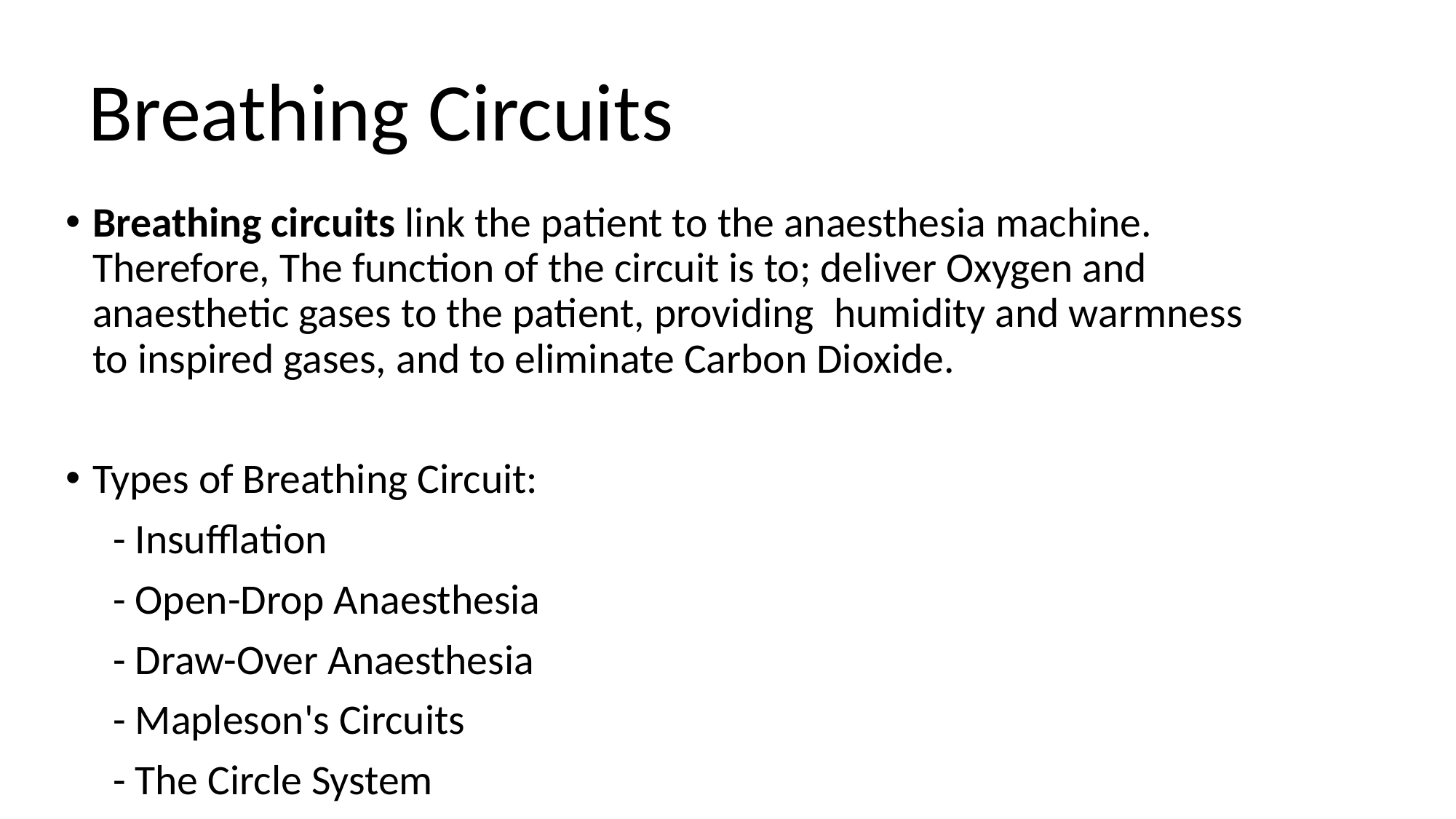

# Breathing Circuits
Breathing circuits link the patient to the anaesthesia machine. Therefore, The function of the circuit is to; deliver Oxygen and anaesthetic gases to the patient, providing  humidity and warmness to inspired gases, and to eliminate Carbon Dioxide.

Types of Breathing Circuit:
     - Insufflation
     - Open-Drop Anaesthesia
     - Draw-Over Anaesthesia
     - Mapleson's Circuits
     - The Circle System